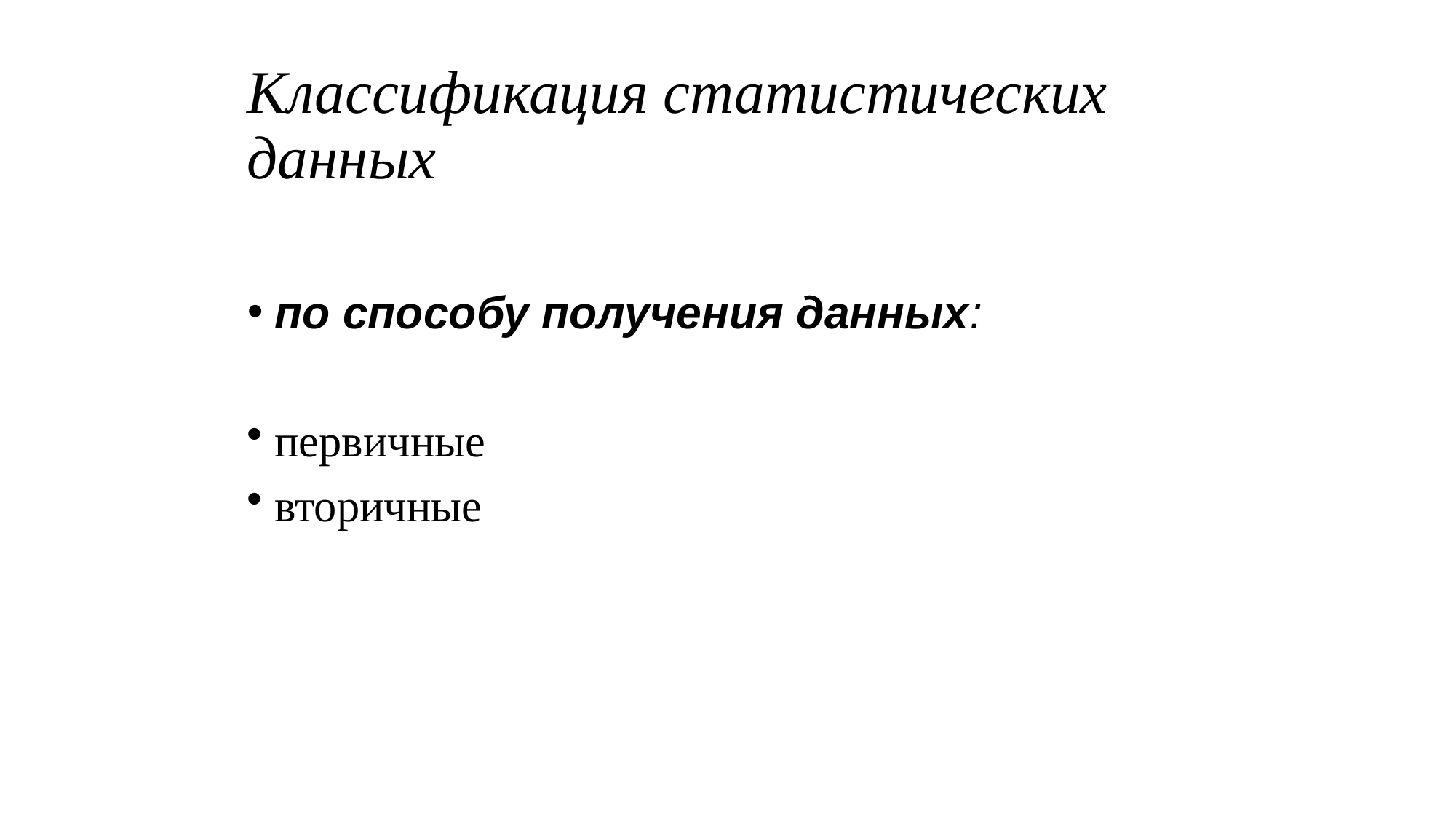

# Классификация статистических данных
по способу получения данных:

первичные
вторичные